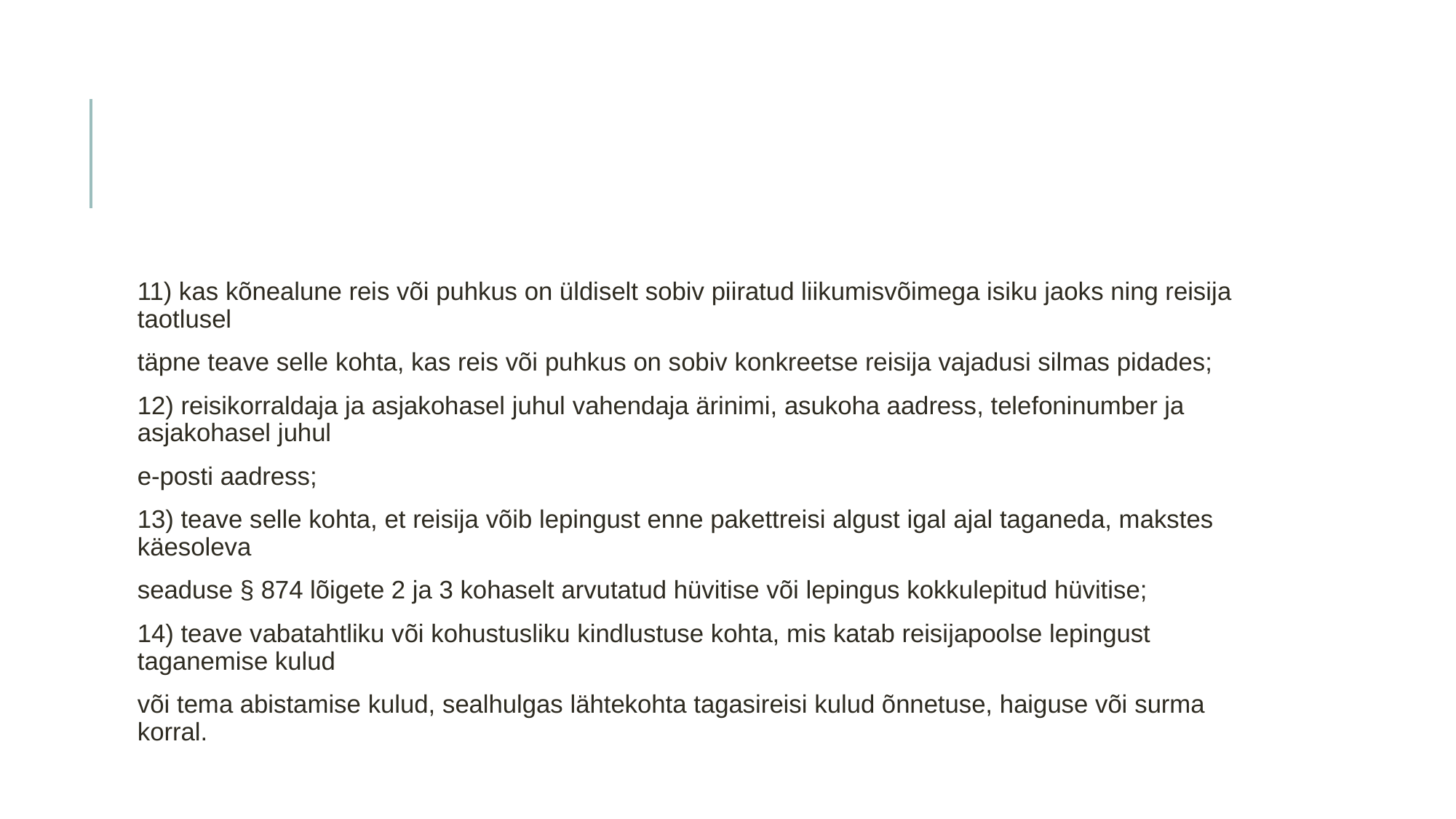

#
11) kas kõnealune reis või puhkus on üldiselt sobiv piiratud liikumisvõimega isiku jaoks ning reisija taotlusel
täpne teave selle kohta, kas reis või puhkus on sobiv konkreetse reisija vajadusi silmas pidades;
12) reisikorraldaja ja asjakohasel juhul vahendaja ärinimi, asukoha aadress, telefoninumber ja asjakohasel juhul
e-posti aadress;
13) teave selle kohta, et reisija võib lepingust enne pakettreisi algust igal ajal taganeda, makstes käesoleva
seaduse § 874 lõigete 2 ja 3 kohaselt arvutatud hüvitise või lepingus kokkulepitud hüvitise;
14) teave vabatahtliku või kohustusliku kindlustuse kohta, mis katab reisijapoolse lepingust taganemise kulud
või tema abistamise kulud, sealhulgas lähtekohta tagasireisi kulud õnnetuse, haiguse või surma korral.